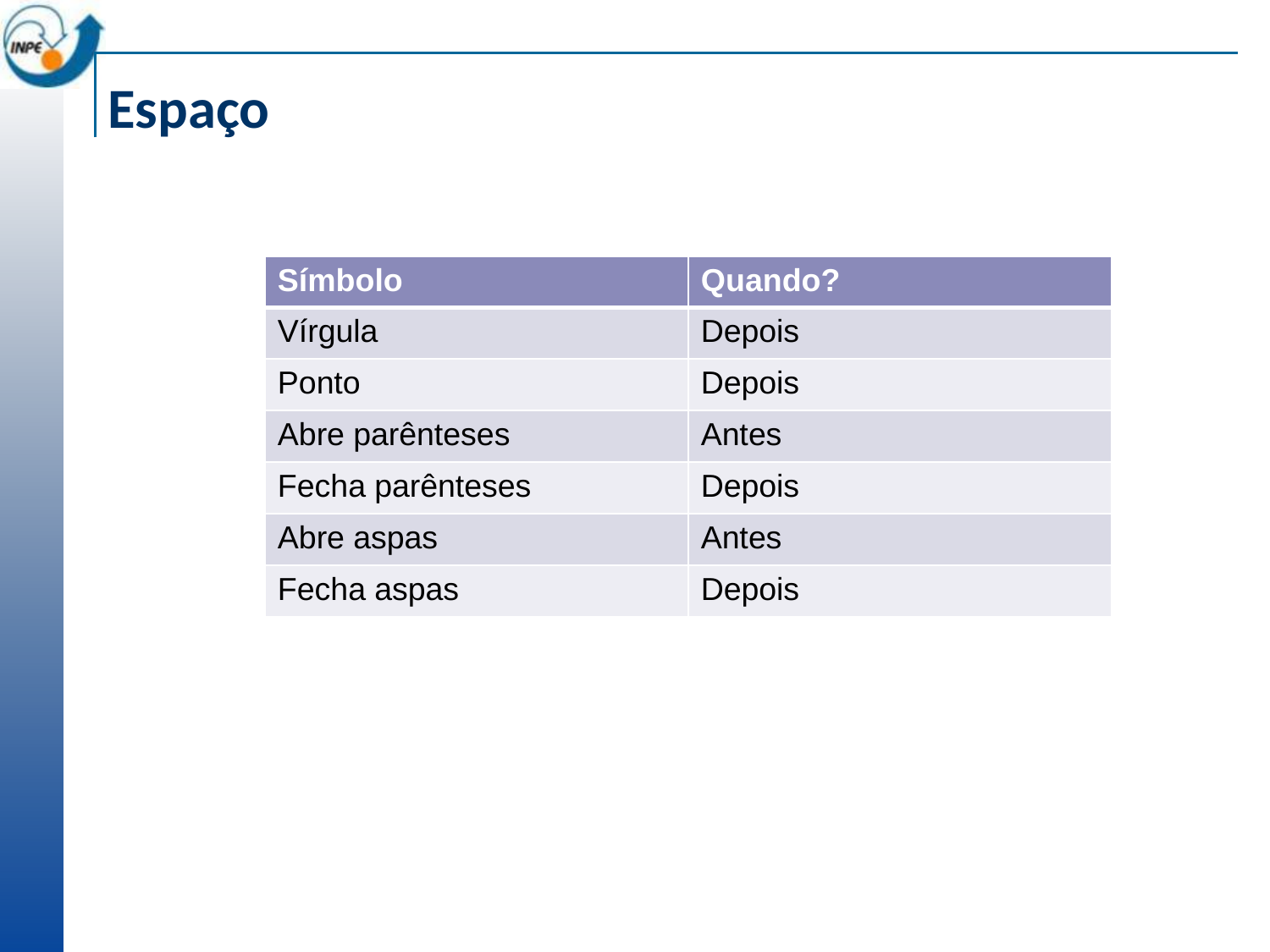

# Espaço
| Símbolo | Quando? |
| --- | --- |
| Vírgula | Depois |
| Ponto | Depois |
| Abre parênteses | Antes |
| Fecha parênteses | Depois |
| Abre aspas | Antes |
| Fecha aspas | Depois |